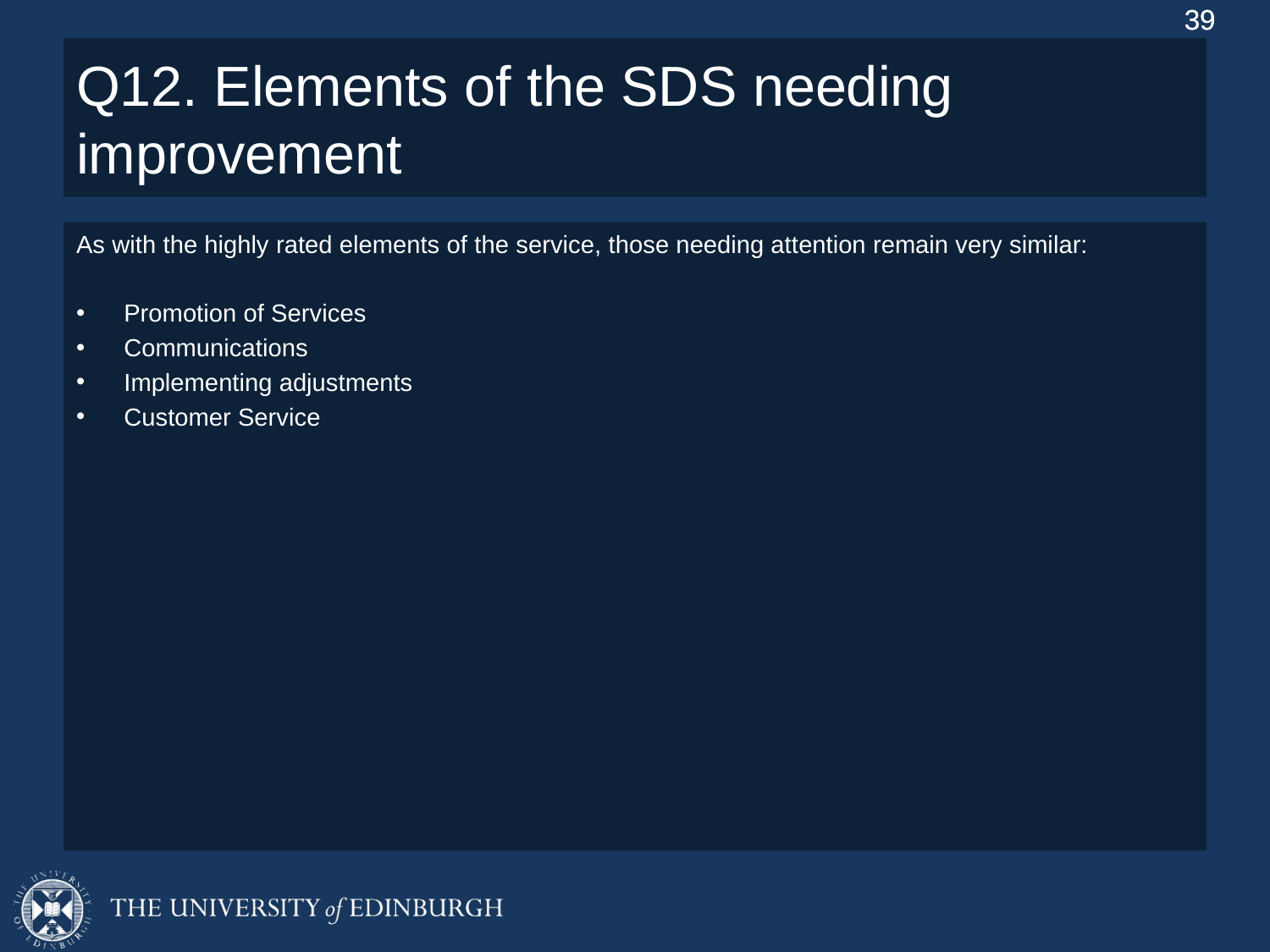

# Q12. Elements of the SDS needing improvement
As with the highly rated elements of the service, those needing attention remain very similar:

Promotion of Services
Communications
Implementing adjustments
Customer Service